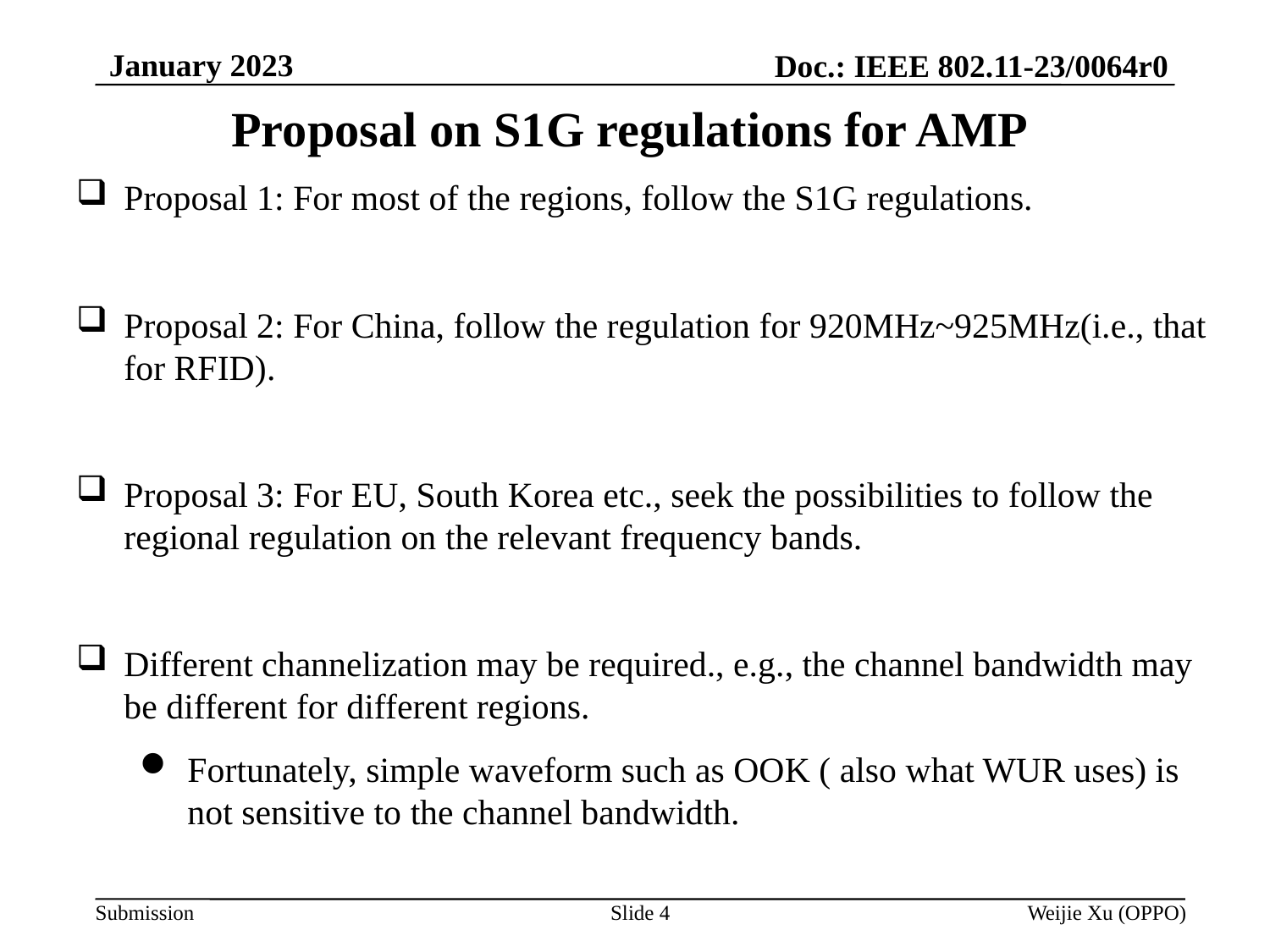

January 2023
Doc.: IEEE 802.11-23/0064r0
# Proposal on S1G regulations for AMP
Proposal 1: For most of the regions, follow the S1G regulations.

Proposal 2: For China, follow the regulation for 920MHz~925MHz(i.e., that for RFID).

Proposal 3: For EU, South Korea etc., seek the possibilities to follow the regional regulation on the relevant frequency bands.

Different channelization may be required., e.g., the channel bandwidth may be different for different regions.
Fortunately, simple waveform such as OOK ( also what WUR uses) is not sensitive to the channel bandwidth.

Slide 4
Weijie Xu (OPPO)